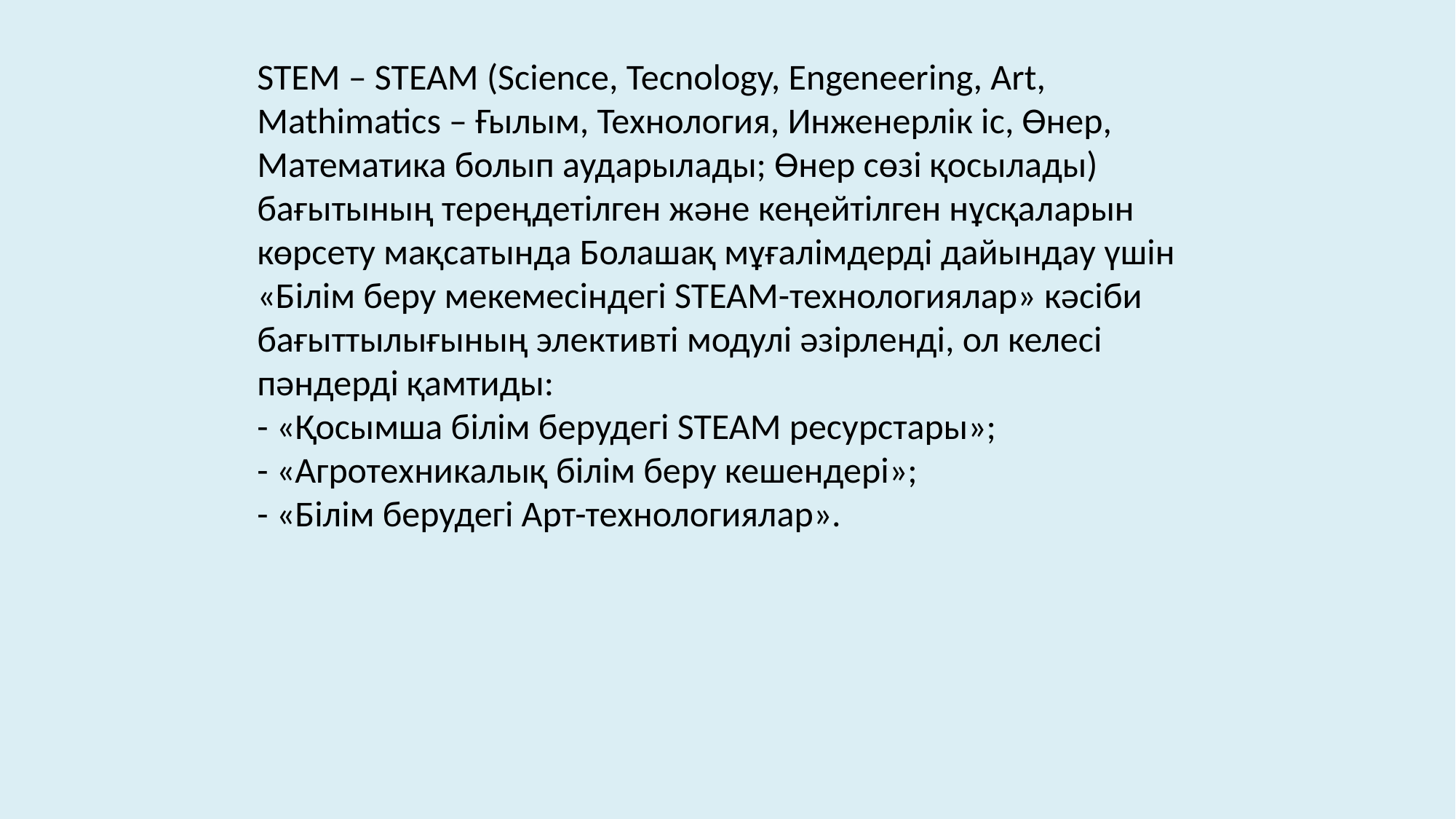

STEM – STEAM (Science, Tecnology, Engeneering, Art, Mathimatics – Ғылым, Технология, Инженерлік іс, Өнер, Математика болып аударылады; Өнер сөзі қосылады) бағытының тереңдетілген және кеңейтілген нұсқаларын көрсету мақсатында Болашақ мұғалімдерді дайындау үшін «Білім беру мекемесіндегі STEAM-технологиялар» кәсіби бағыттылығының элективті модулі әзірленді, ол келесі пәндерді қамтиды:
- «Қосымша білім берудегі STEAM ресурстары»;
- «Агротехникалық білім беру кешендері»;
- «Білім берудегі Арт-технологиялар».